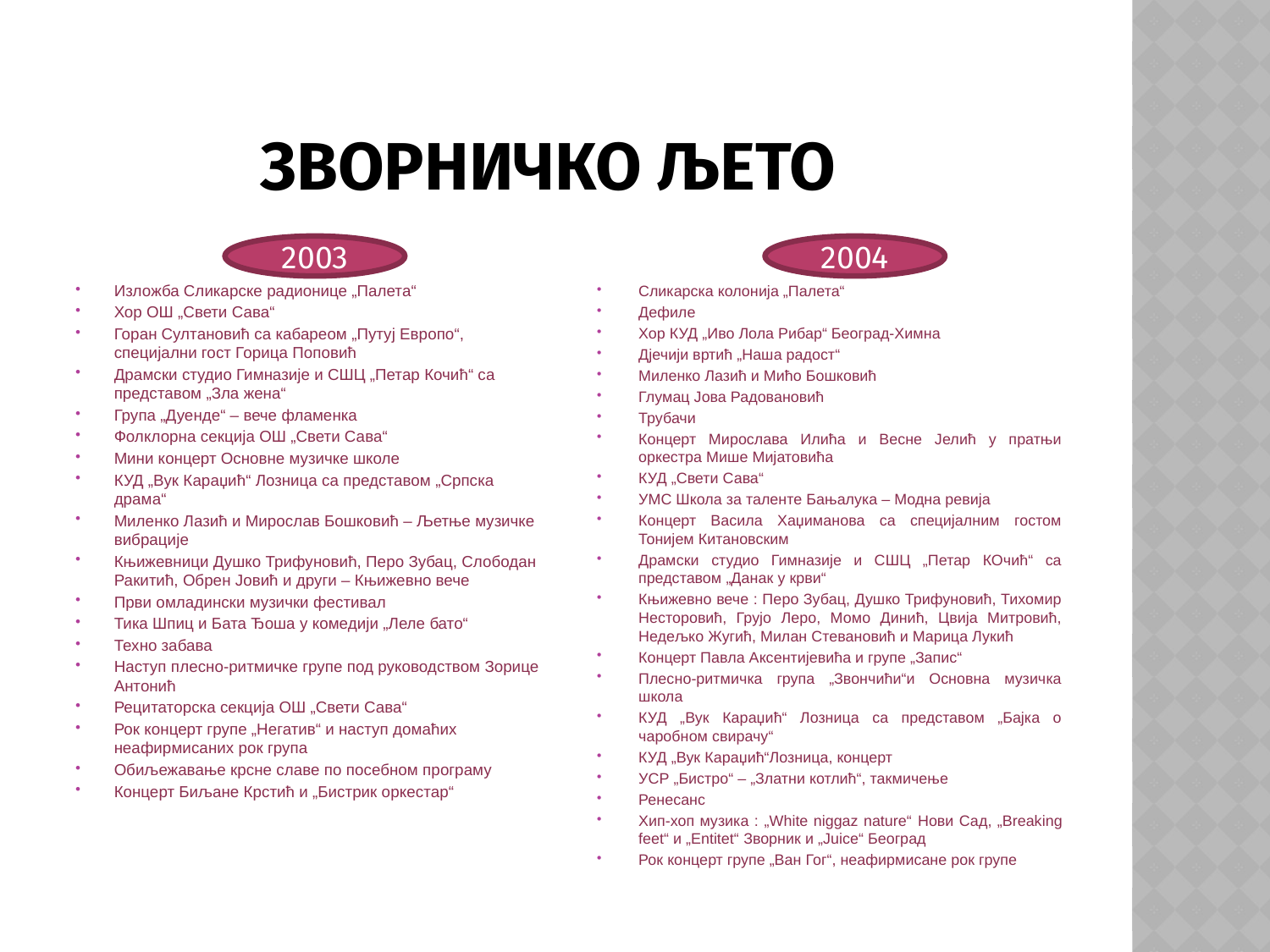

# ЗВОРНИЧКО ЉЕТО

Изложба Сликарске радионице „Палета“
Хор ОШ „Свети Сава“
Горан Султановић са кабареом „Путуј Европо“, специјални гост Горица Поповић
Драмски студио Гимназије и СШЦ „Петар Кочић“ са представом „Зла жена“
Група „Дуенде“ – вече фламенка
Фолклорна секција ОШ „Свети Сава“
Мини концерт Основне музичке школе
КУД „Вук Караџић“ Лозница са представом „Српска драма“
Миленко Лазић и Мирослав Бошковић – Љетње музичке вибрације
Књижевници Душко Трифуновић, Перо Зубац, Слободан Ракитић, Обрен Јовић и други – Књижевно вече
Први омладински музички фестивал
Тика Шпиц и Бата Ђоша у комедији „Леле бато“
Техно забава
Наступ плесно-ритмичке групе под руководством Зорице Антонић
Рецитаторска секција ОШ „Свети Сава“
Рок концерт групе „Негатив“ и наступ домаћих неафирмисаних рок група
Обиљежавање крсне славе по посебном програму
Концерт Биљане Крстић и „Бистрик оркестар“

2003
2004

Сликарска колонија „Палета“
Дефиле
Хор КУД „Иво Лола Рибар“ Београд-Химна
Дјечији вртић „Наша радост“
Миленко Лазић и Мићо Бошковић
Глумац Јова Радовановић
Трубачи
Концерт Мирослава Илића и Весне Јелић у пратњи оркестра Мише Мијатовића
КУД „Свети Сава“
УМС Школа за таленте Бањалука – Модна ревија
Концерт Васила Хаџиманова са специјалним гостом Тонијем Китановским
Драмски студио Гимназије и СШЦ „Петар КОчић“ са представом „Данак у крви“
Књижевно вече : Перо Зубац, Душко Трифуновић, Тихомир Несторовић, Грујо Леро, Момо Динић, Цвија Митровић, Недељко Жугић, Милан Стевановић и Марица Лукић
Концерт Павла Аксентијевића и групе „Запис“
Плесно-ритмичка група „Звончићи“и Основна музичка школа
КУД „Вук Караџић“ Лозница са представом „Бајка о чаробном свирачу“
КУД „Вук Караџић“Лозница, концерт
УСР „Бистро“ – „Златни котлић“, такмичење
Ренесанс
Хип-хоп музика : „White niggaz nature“ Нови Сад, „Breaking feet“ и „Entitet“ Зворник и „Juice“ Београд
Рок концерт групе „Ван Гог“, неафирмисане рок групе